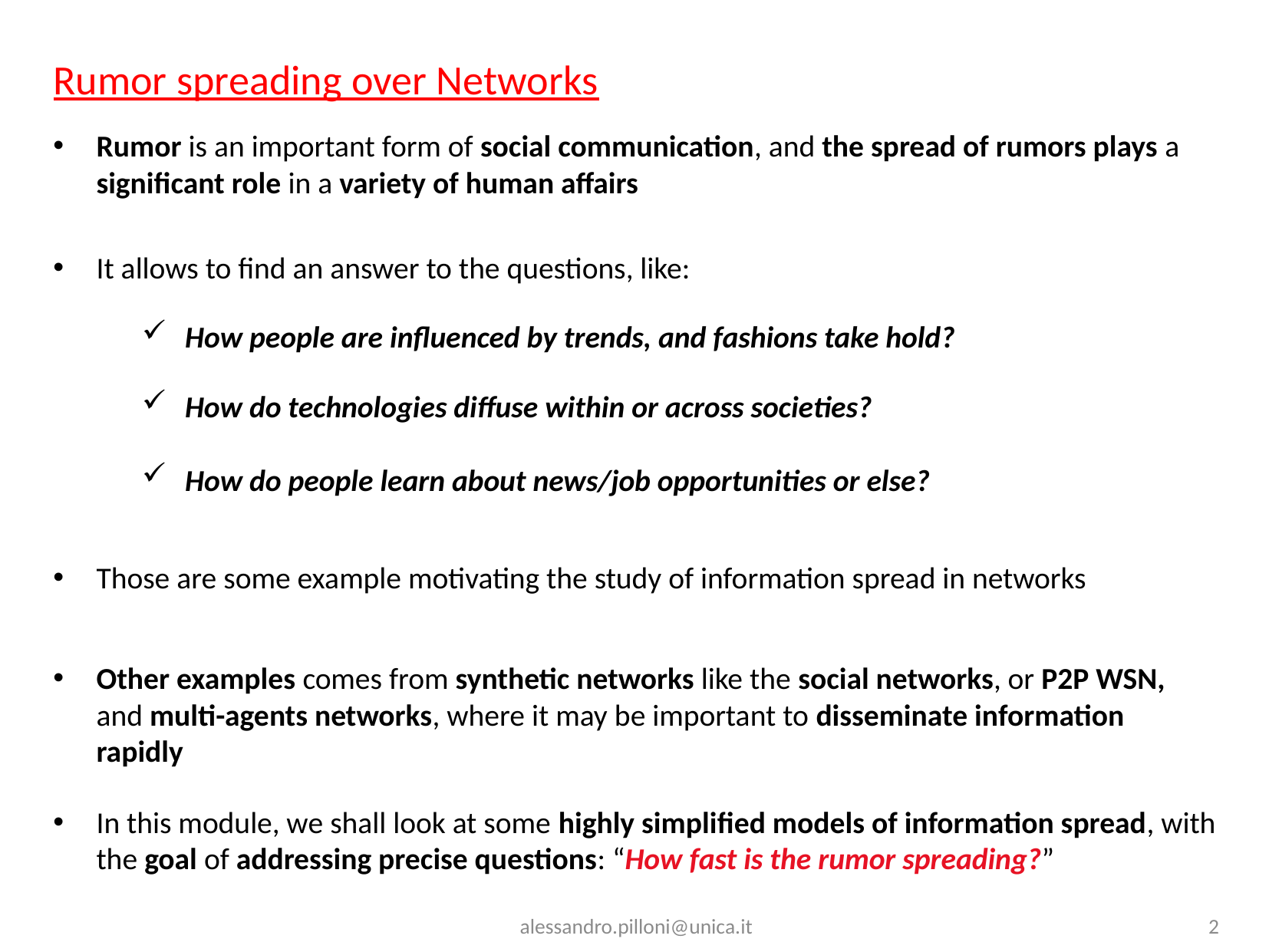

# Rumor spreading over Networks
Rumor is an important form of social communication, and the spread of rumors plays a significant role in a variety of human affairs
It allows to find an answer to the questions, like:
How people are influenced by trends, and fashions take hold?
How do technologies diﬀuse within or across societies?
How do people learn about news/job opportunities or else?
Those are some example motivating the study of information spread in networks
Other examples comes from synthetic networks like the social networks, or P2P WSN, and multi-agents networks, where it may be important to disseminate information rapidly
In this module, we shall look at some highly simpliﬁed models of information spread, with the goal of addressing precise questions: “How fast is the rumor spreading?”
alessandro.pilloni@unica.it
2